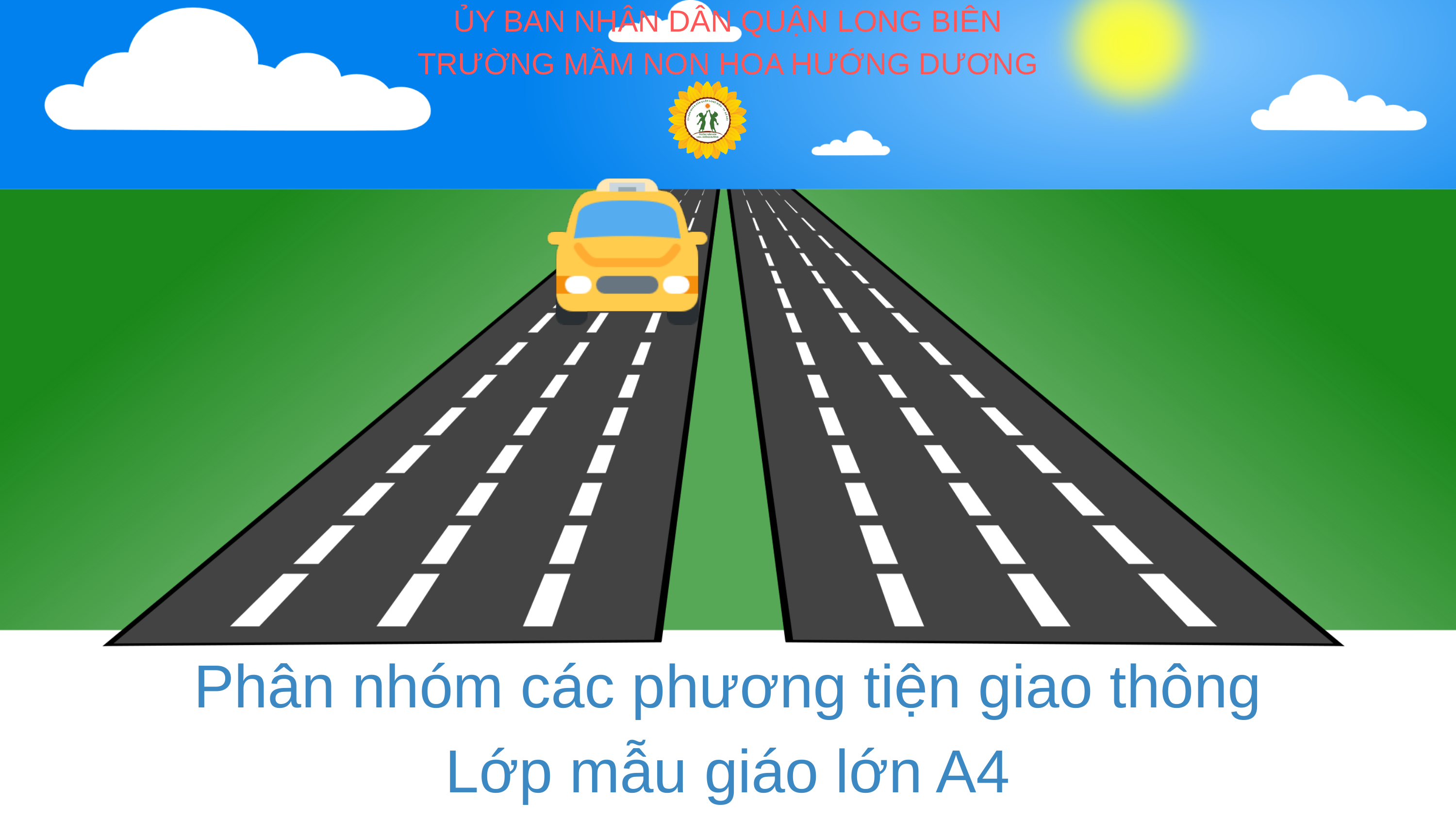

ỦY BAN NHÂN DÂN QUẬN LONG BIÊN
TRƯỜNG MẦM NON HOA HƯỚNG DƯƠNG

Phân nhóm các phương tiện giao thông
Lớp mẫu giáo lớn A4